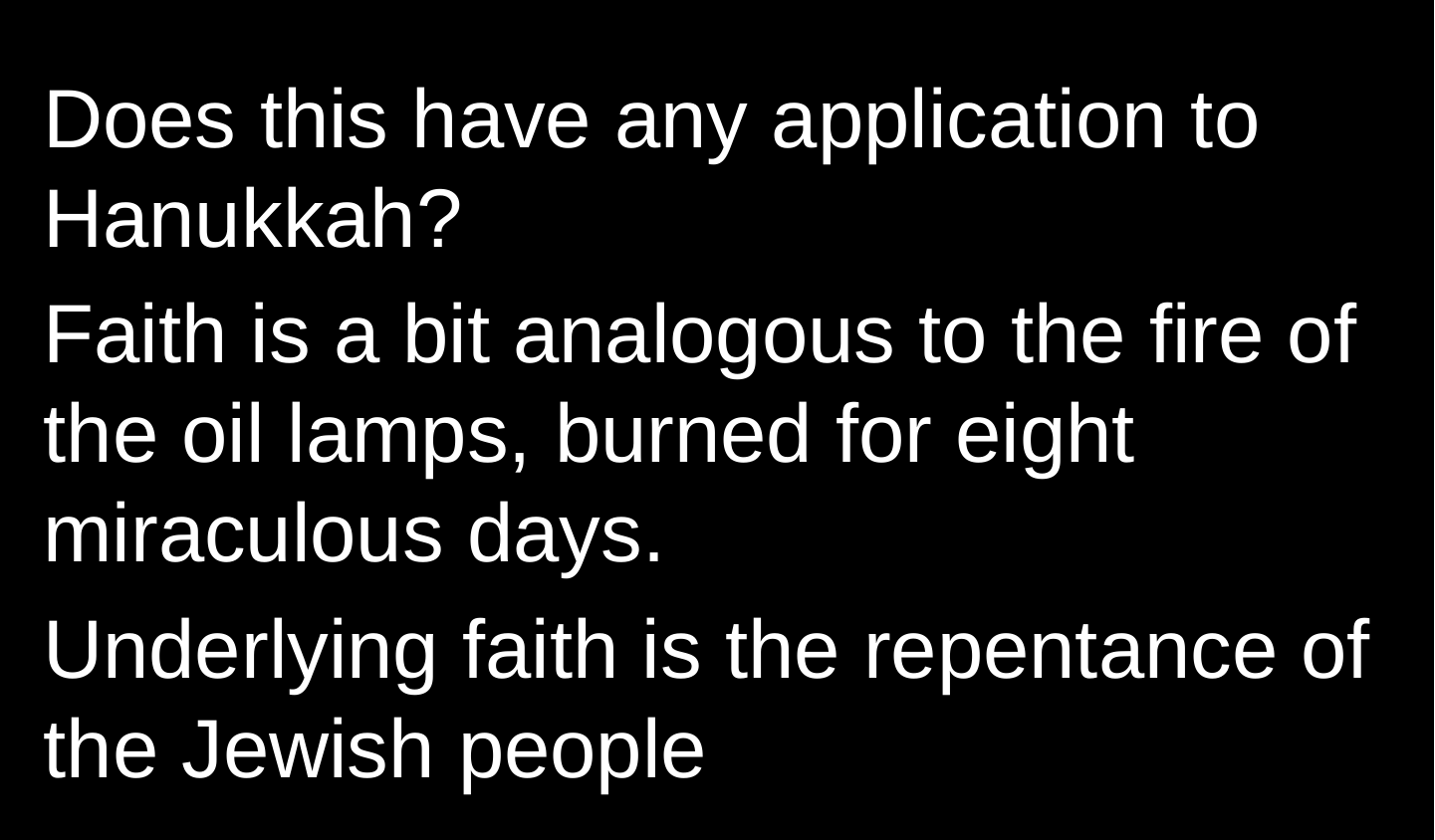

Does this have any application to Hanukkah?
Faith is a bit analogous to the fire of the oil lamps, burned for eight miraculous days.
Underlying faith is the repentance of the Jewish people